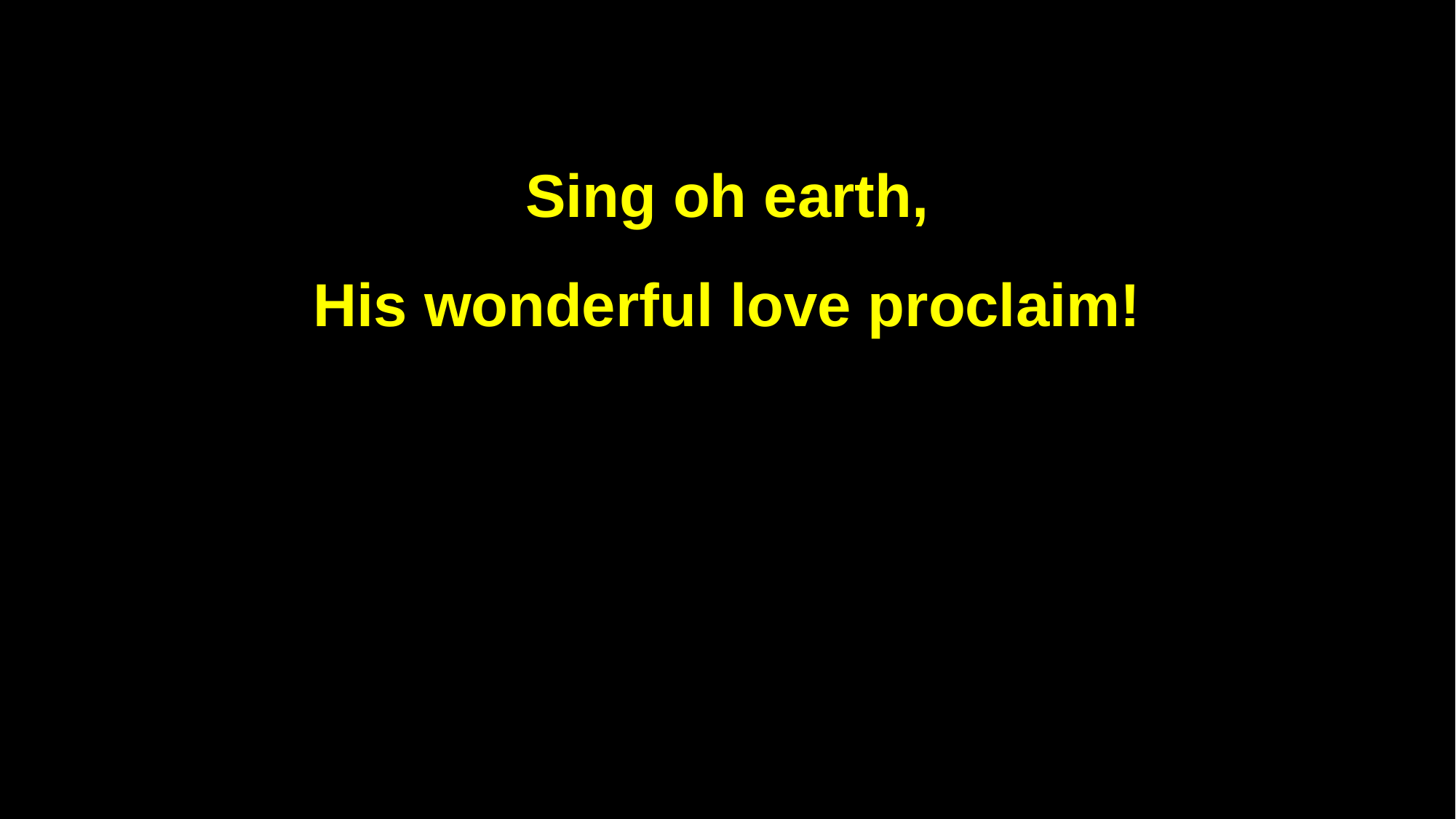

Sing oh earth,
His wonderful love proclaim!